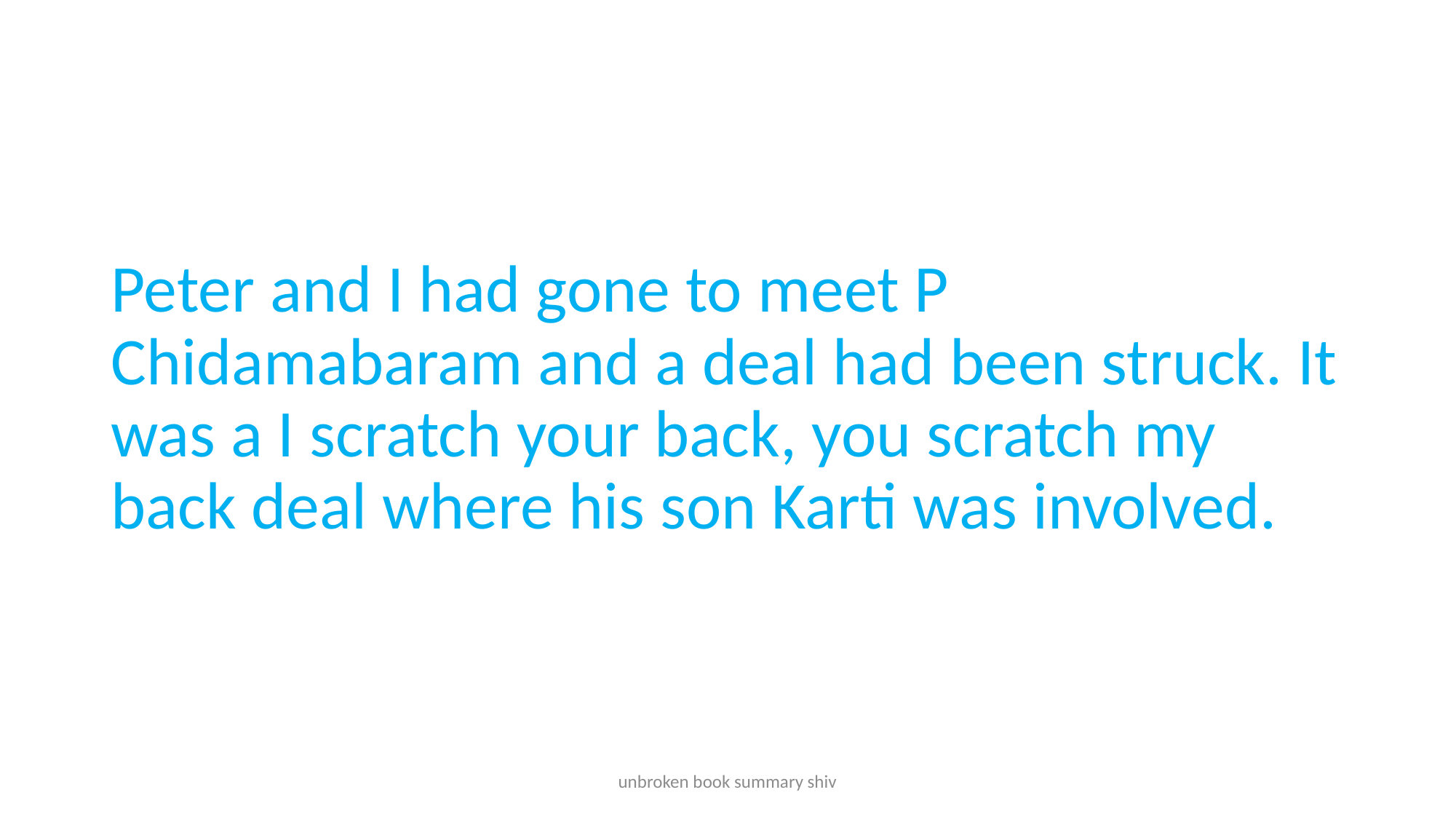

# Peter and I had gone to meet P Chidamabaram and a deal had been struck. It was a I scratch your back, you scratch my back deal where his son Karti was involved.
unbroken book summary shiv